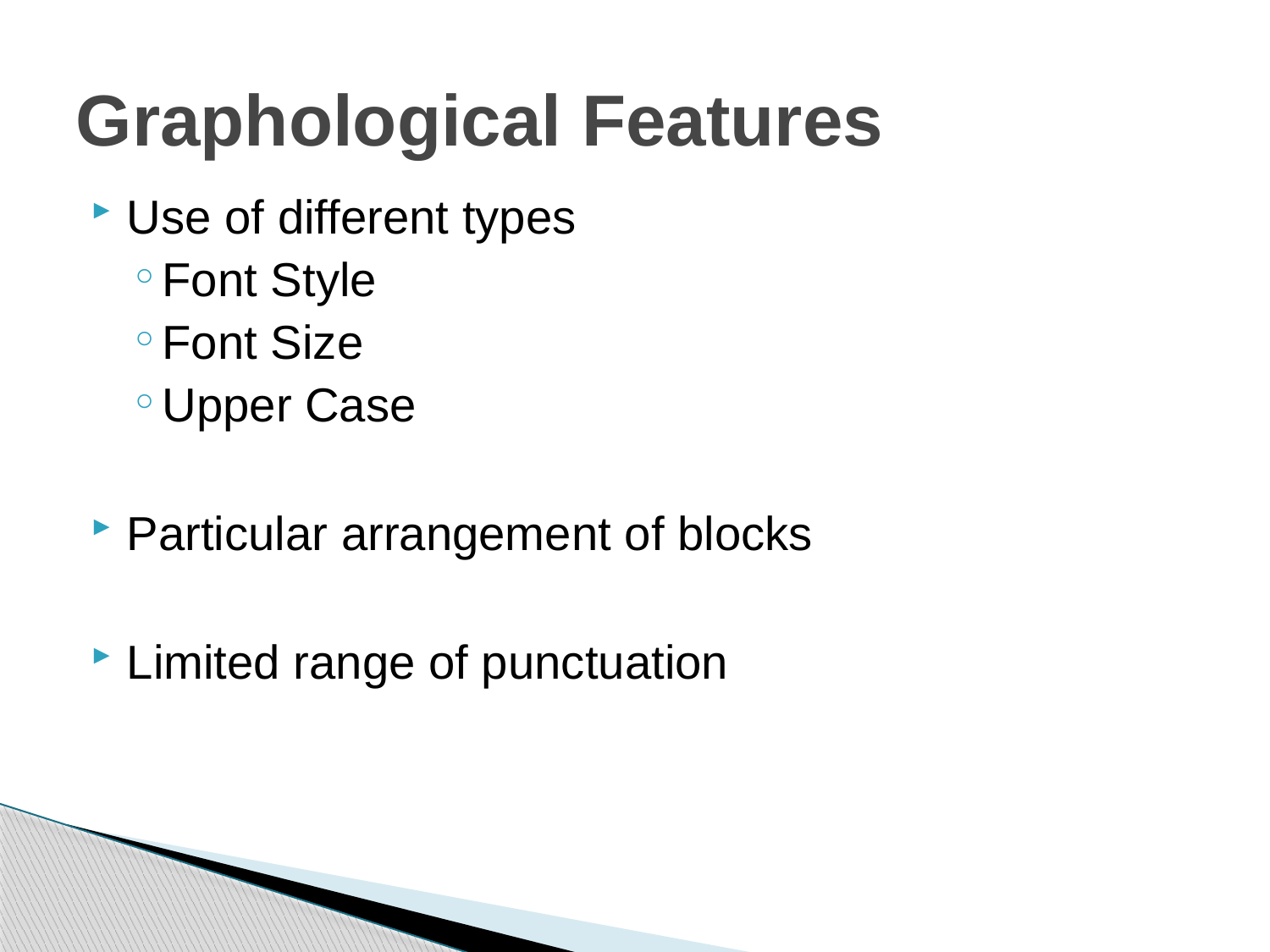

# Graphological Features
Use of different types
Font Style
Font Size
Upper Case

Particular arrangement of blocks

Limited range of punctuation